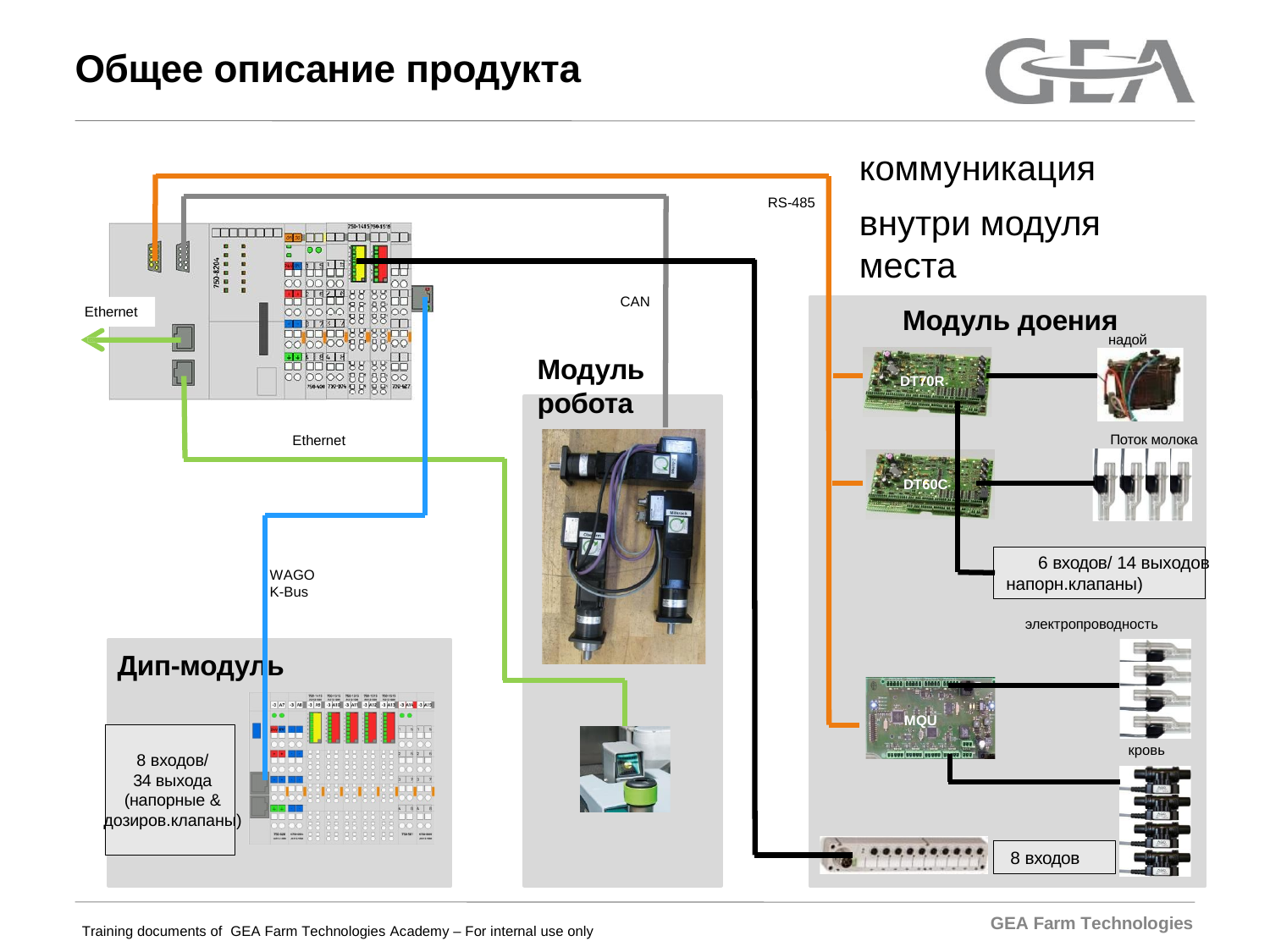

# Общее описание продукта

коммуникация

RS-485

внутри модуля места

CAN

Модуль доения
Ethernet

надой

Модуль робота
DT70R

Поток молока
Ethernet

DT60C

6 входов/ 14 выходов напорн.клапаны)
WAGO
K-Bus

электропроводность

Дип-модуль

MQU

кровь
8 входов/
34 выхода (напорные & дозиров.клапаны)

8 входов

GEA Farm Technologies
Training documents of  GEA Farm Technologies Academy – For internal use only